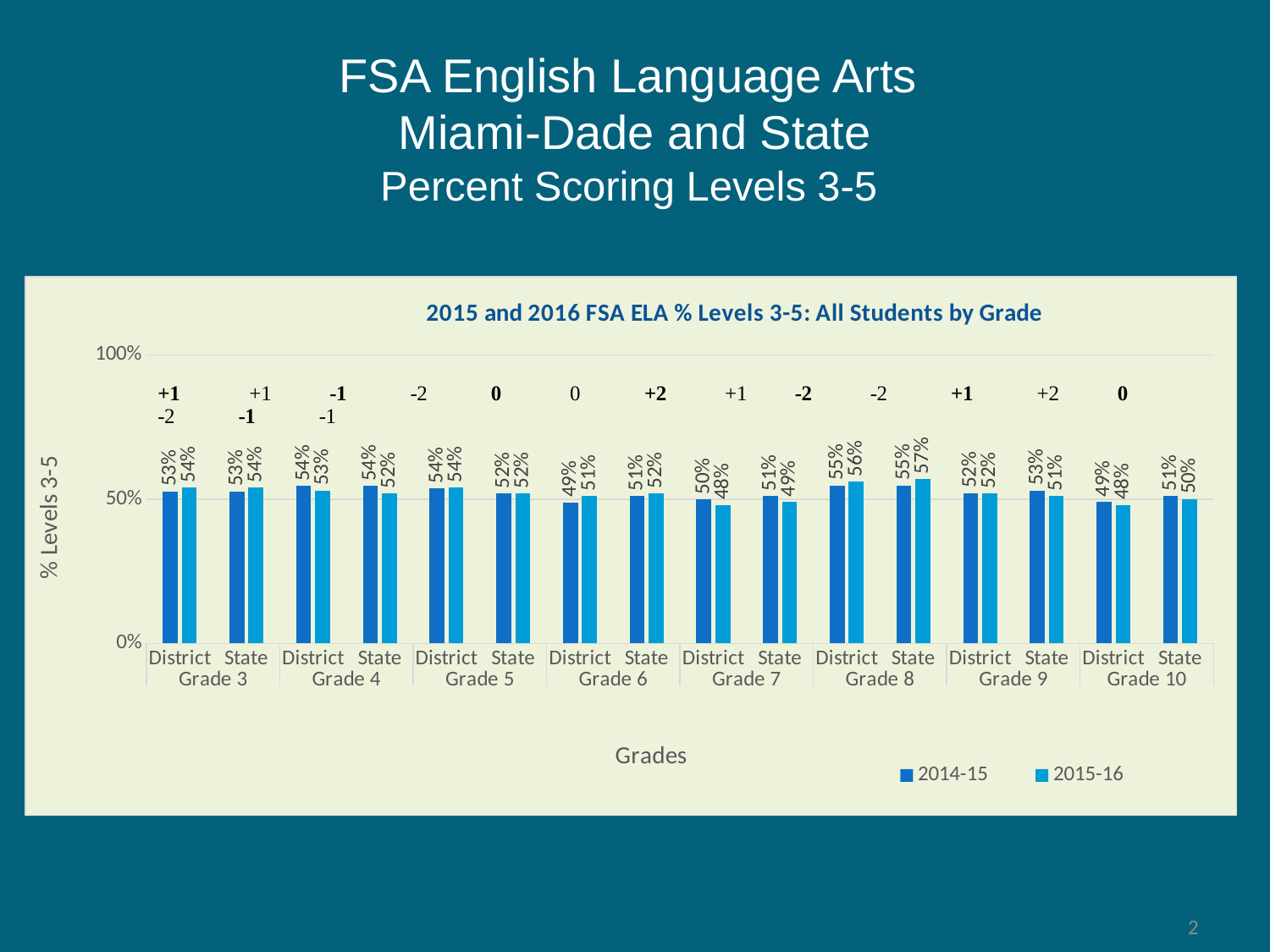

FSA English Language Arts
Miami-Dade and State
Percent Scoring Levels 3-5

### Chart: 2015 and 2016 FSA ELA % Levels 3-5: All Students by Grade

| Category | 2014-15 | 2015-16 |
|---|---|---|
| District | 0.5265913573605882 | 0.54 |
| State | 0.5265913573605882 | 0.54 |
| District | 0.5448699915605032 | 0.53 |
| State | 0.5448699915605032 | 0.52 |
| District | 0.5364742243531323 | 0.54 |
| State | 0.52 | 0.52 |
| District | 0.4889455115640925 | 0.51 |
| State | 0.51 | 0.52 |
| District | 0.4992370593528698 | 0.48 |
| State | 0.51 | 0.49 |
| District | 0.5472837022132797 | 0.56 |
| State | 0.5472837022132797 | 0.57 |
| District | 0.5207412953949832 | 0.52 |
| State | 0.53 | 0.51 |
| District | 0.48953488372093024 | 0.48 |
| State | 0.51 | 0.5 |
2